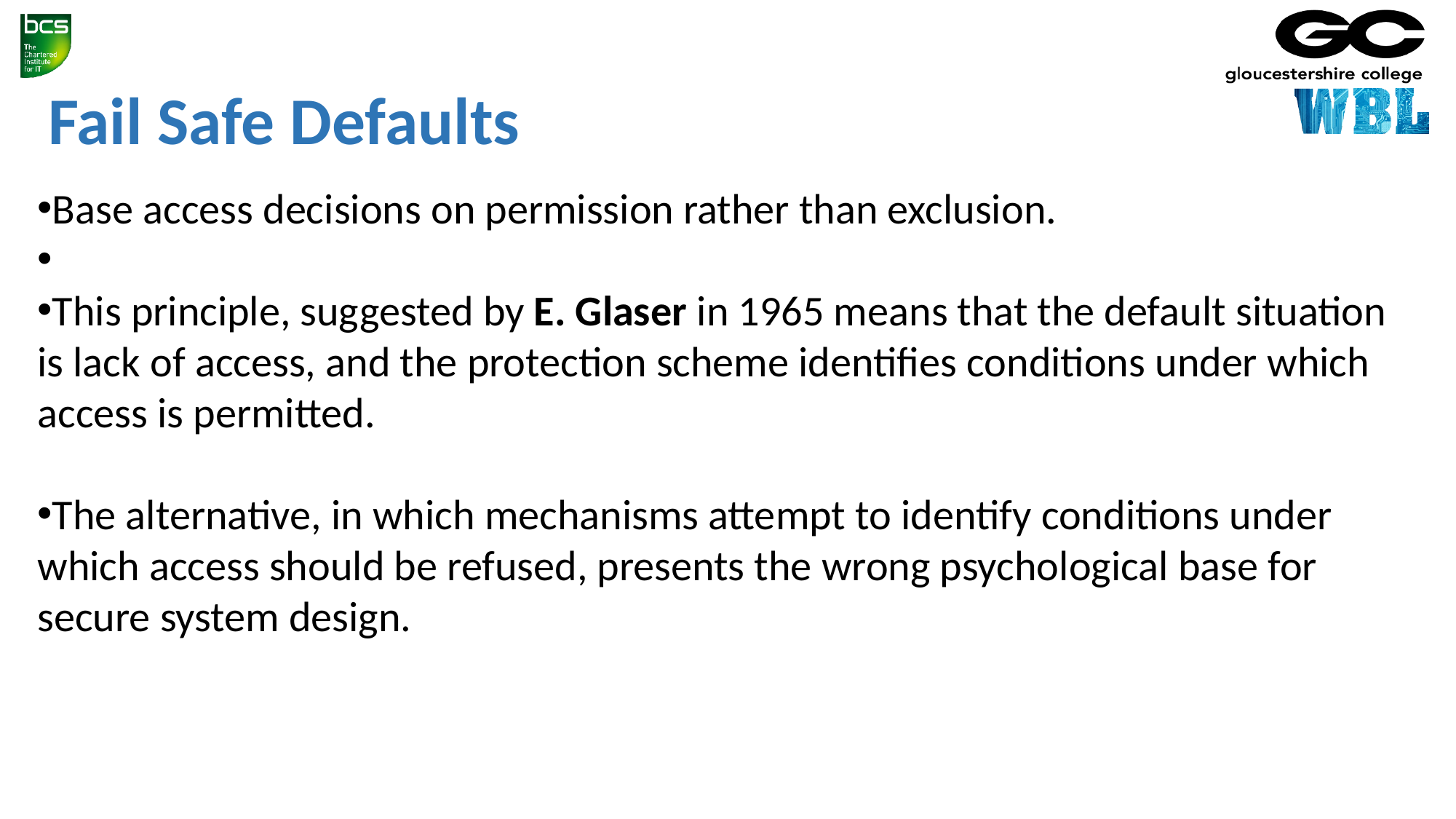

Fail Safe Defaults
Base access decisions on permission rather than exclusion.

This principle, suggested by E. Glaser in 1965 means that the default situation is lack of access, and the protection scheme identifies conditions under which access is permitted.

The alternative, in which mechanisms attempt to identify conditions under which access should be refused, presents the wrong psychological base for secure system design.